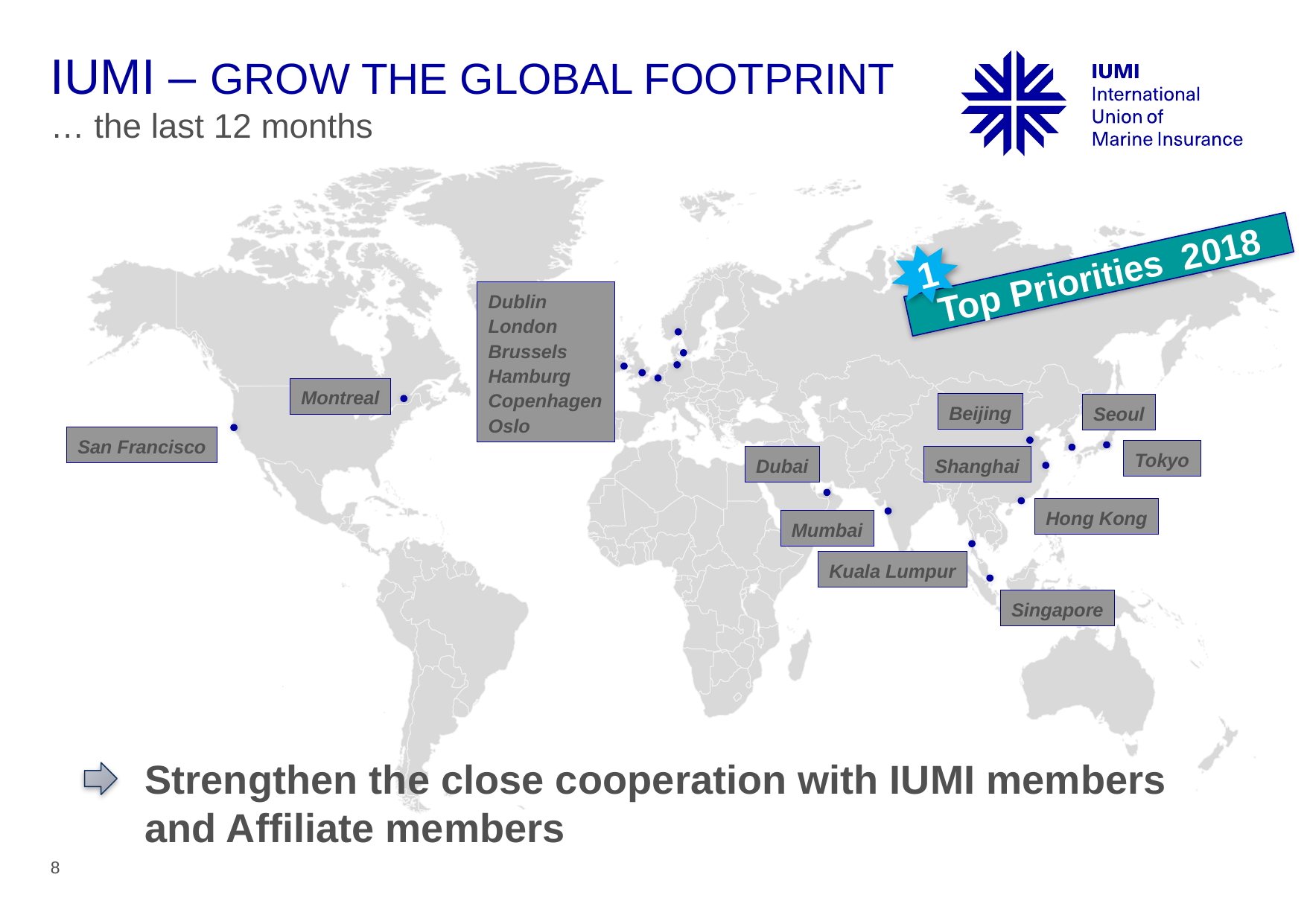

IUMI – GROW THE GLOBAL FOOTPRINT
… the last 12 months

1
Top Priorities  2018
Dublin
London
Brussels
Hamburg
Copenhagen
Oslo

Montreal
Beijing
Seoul

San Francisco

Tokyo

Dubai
Shanghai

Hong Kong

Mumbai

Kuala Lumpur

Singapore
Strengthen the close cooperation with IUMI members
and Affiliate members

8